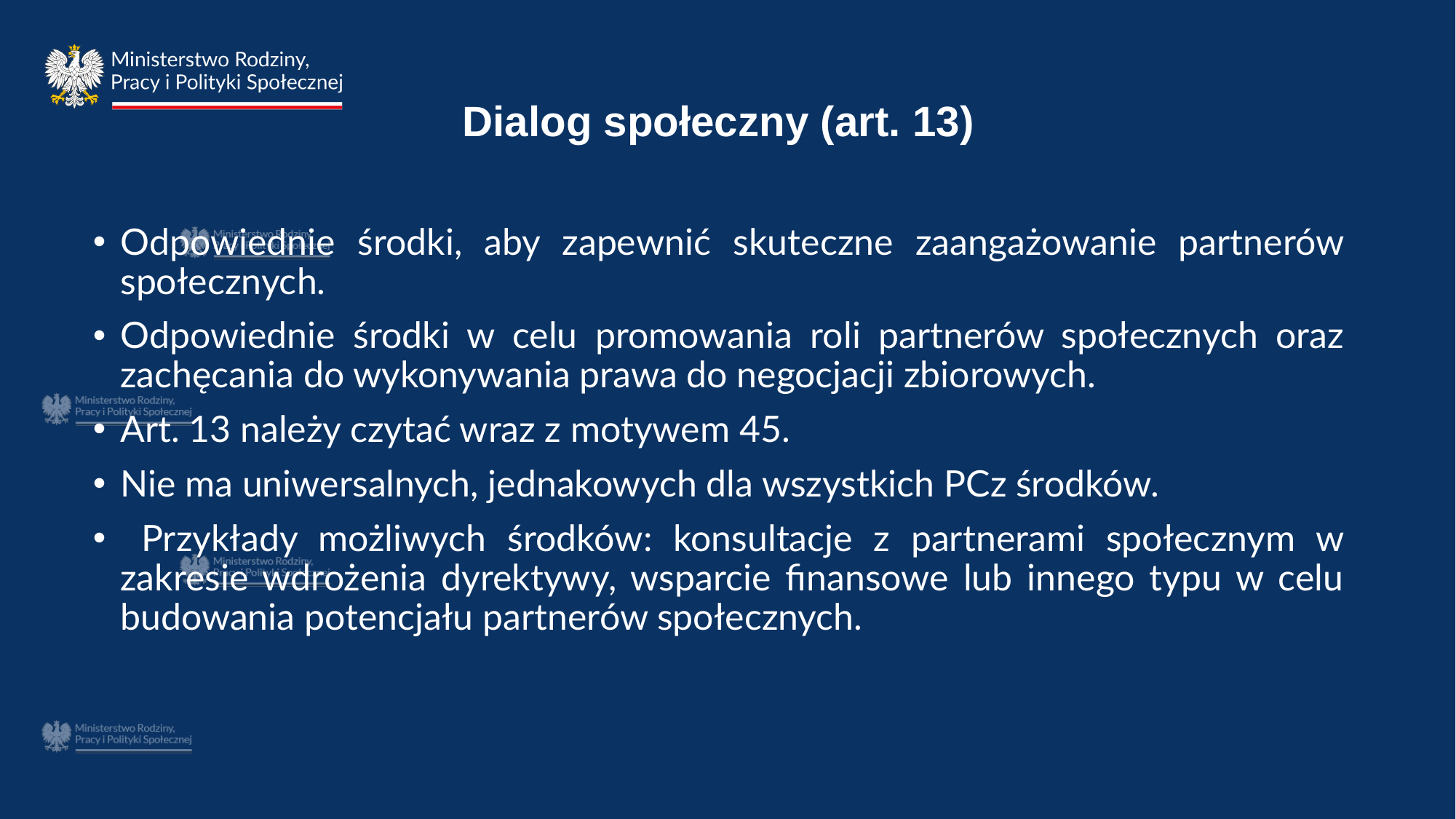

# Dialog społeczny (art. 13)
Odpowiednie środki, aby zapewnić skuteczne zaangażowanie partnerów społecznych.
Odpowiednie środki w celu promowania roli partnerów społecznych oraz zachęcania do wykonywania prawa do negocjacji zbiorowych.
Art. 13 należy czytać wraz z motywem 45.
Nie ma uniwersalnych, jednakowych dla wszystkich PCz środków.
 Przykłady możliwych środków: konsultacje z partnerami społecznym w zakresie wdrożenia dyrektywy, wsparcie finansowe lub innego typu w celu budowania potencjału partnerów społecznych.